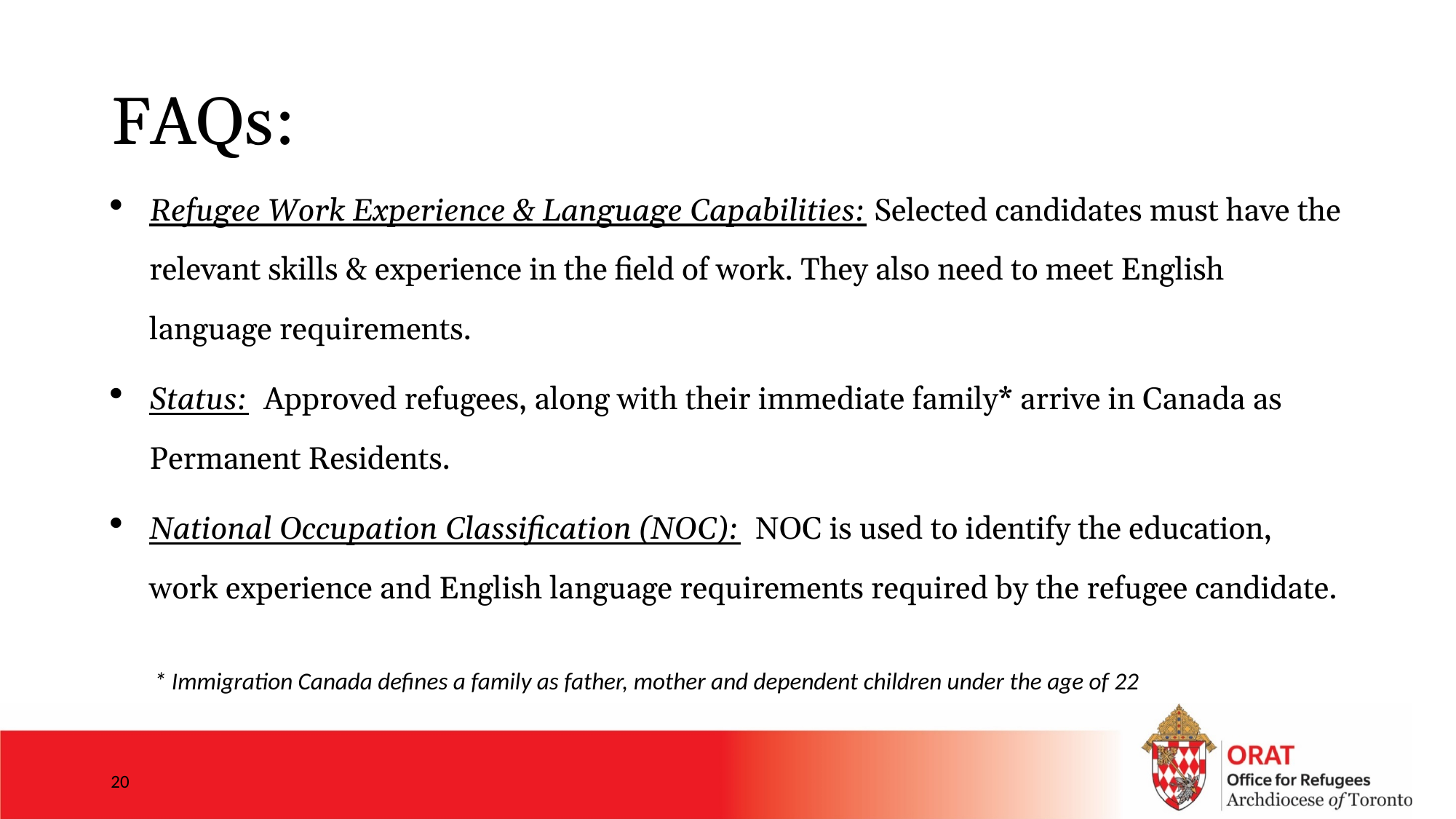

# FAQs:
Refugee Work Experience & Language Capabilities: Selected candidates must have the relevant skills & experience in the field of work. They also need to meet English language requirements.
Status:  Approved refugees, along with their immediate family* arrive in Canada as Permanent Residents.
National Occupation Classification (NOC):  NOC is used to identify the education, work experience and English language requirements required by the refugee candidate.

* Immigration Canada defines a family as father, mother and dependent children under the age of 22
20